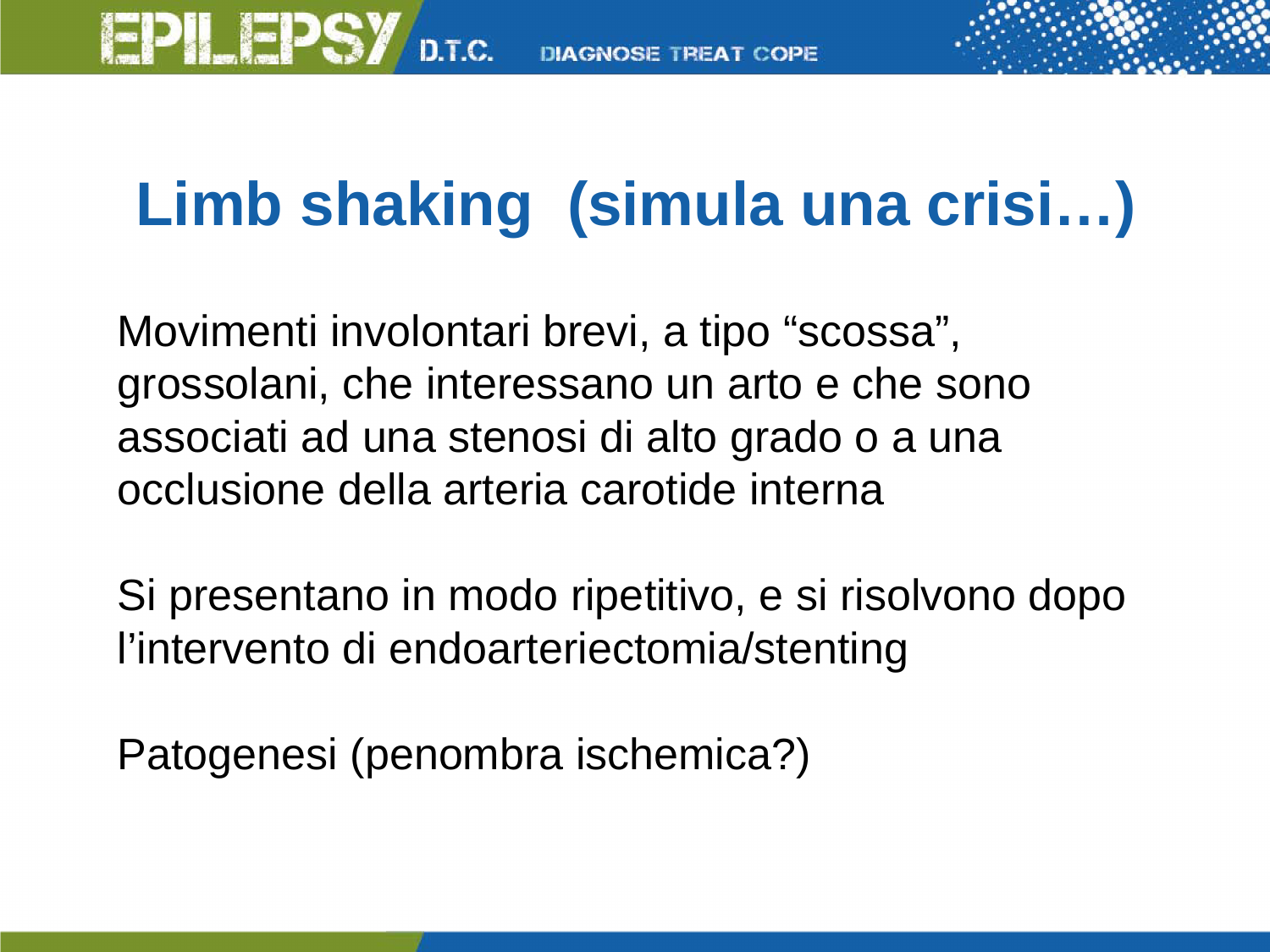

# Limb shaking  (simula una crisi…)
Movimenti involontari brevi, a tipo “scossa”, grossolani, che interessano un arto e che sono associati ad una stenosi di alto grado o a una occlusione della arteria carotide interna

Si presentano in modo ripetitivo, e si risolvono dopo
l’intervento di endoarteriectomia/stenting

Patogenesi (penombra ischemica?)